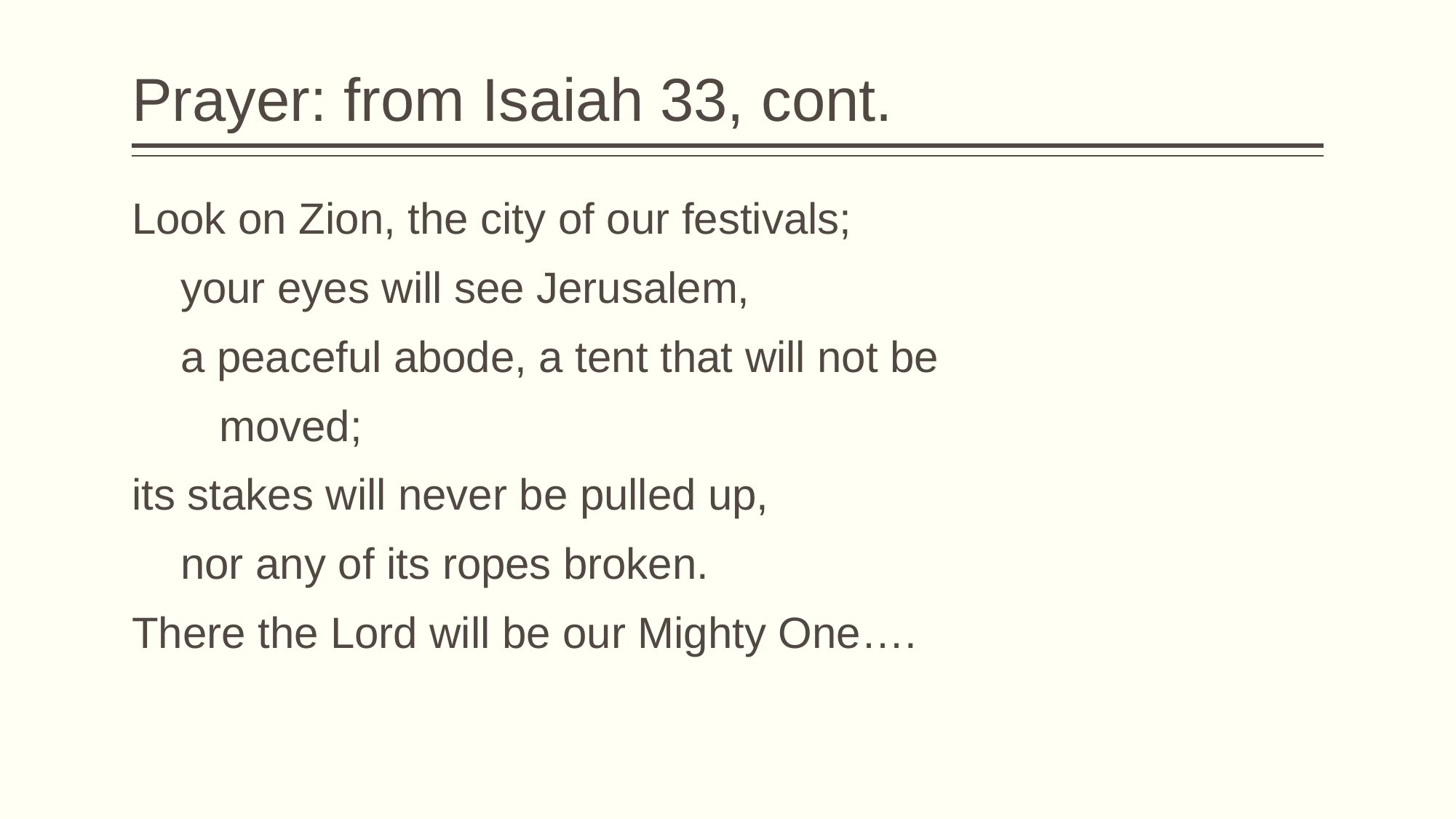

# Prayer: from Isaiah 33, cont.
Look on Zion, the city of our festivals;
    your eyes will see Jerusalem,
    a peaceful abode, a tent that will not be
	moved;
its stakes will never be pulled up,
    nor any of its ropes broken.
There the Lord will be our Mighty One….